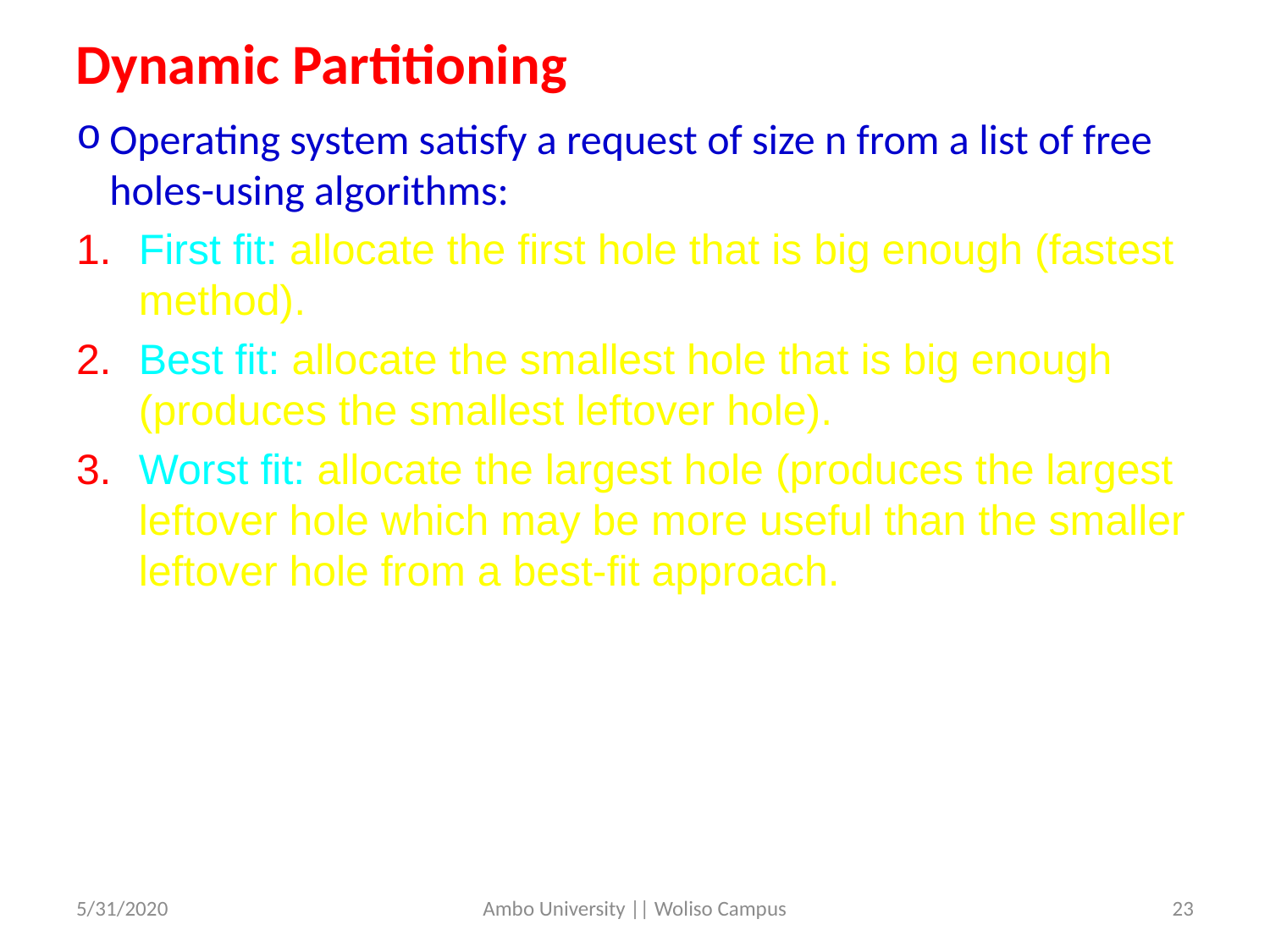

Dynamic Partitioning
Operating system satisfy a request of size n from a list of free holes-using algorithms:
First fit: allocate the first hole that is big enough (fastest method).
Best fit: allocate the smallest hole that is big enough (produces the smallest leftover hole).
Worst fit: allocate the largest hole (produces the largest leftover hole which may be more useful than the smaller leftover hole from a best-fit approach.

5/31/2020
Ambo University || Woliso Campus
23